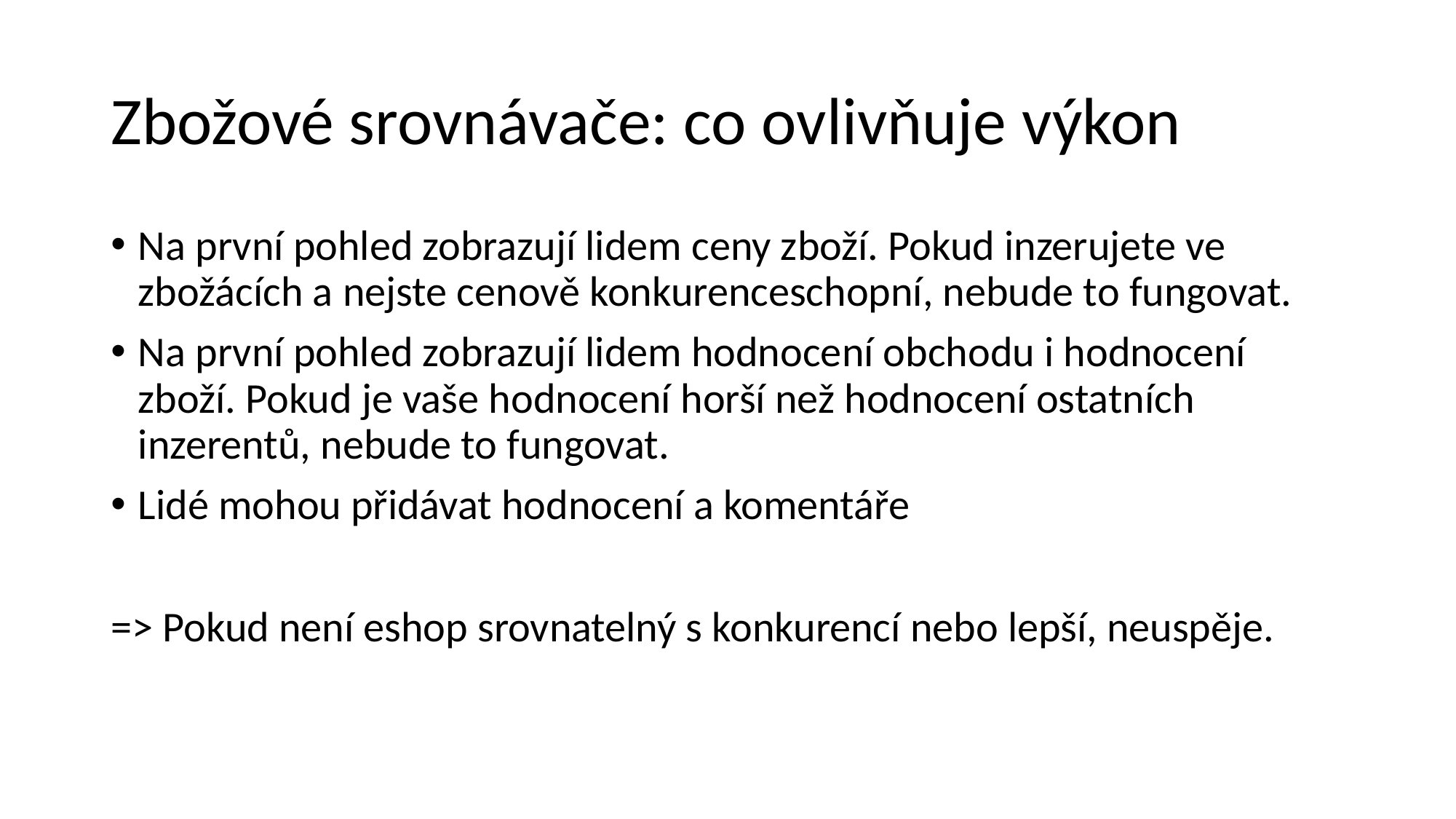

# Zbožové srovnávače: co ovlivňuje výkon
Na první pohled zobrazují lidem ceny zboží. Pokud inzerujete ve zbožácích a nejste cenově konkurenceschopní, nebude to fungovat.
Na první pohled zobrazují lidem hodnocení obchodu i hodnocení zboží. Pokud je vaše hodnocení horší než hodnocení ostatních inzerentů, nebude to fungovat.
Lidé mohou přidávat hodnocení a komentáře

=> Pokud není eshop srovnatelný s konkurencí nebo lepší, neuspěje.